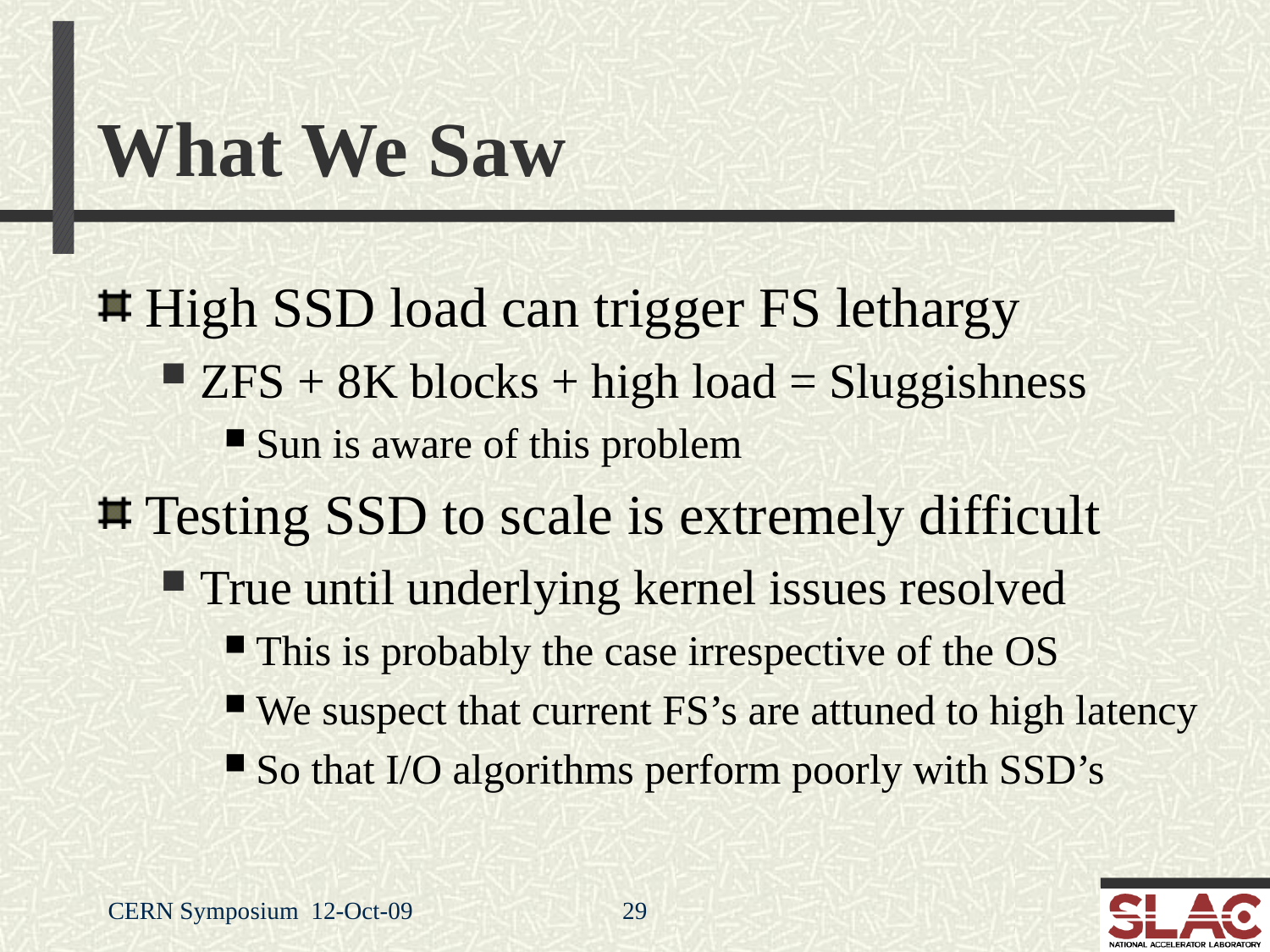

# What We Saw
High SSD load can trigger FS lethargy
ZFS + 8K blocks + high load = Sluggishness
Sun is aware of this problem
Testing SSD to scale is extremely difficult
True until underlying kernel issues resolved
This is probably the case irrespective of the OS
We suspect that current FS’s are attuned to high latency
So that I/O algorithms perform poorly with SSD’s
CERN Symposium  12-Oct-09
29